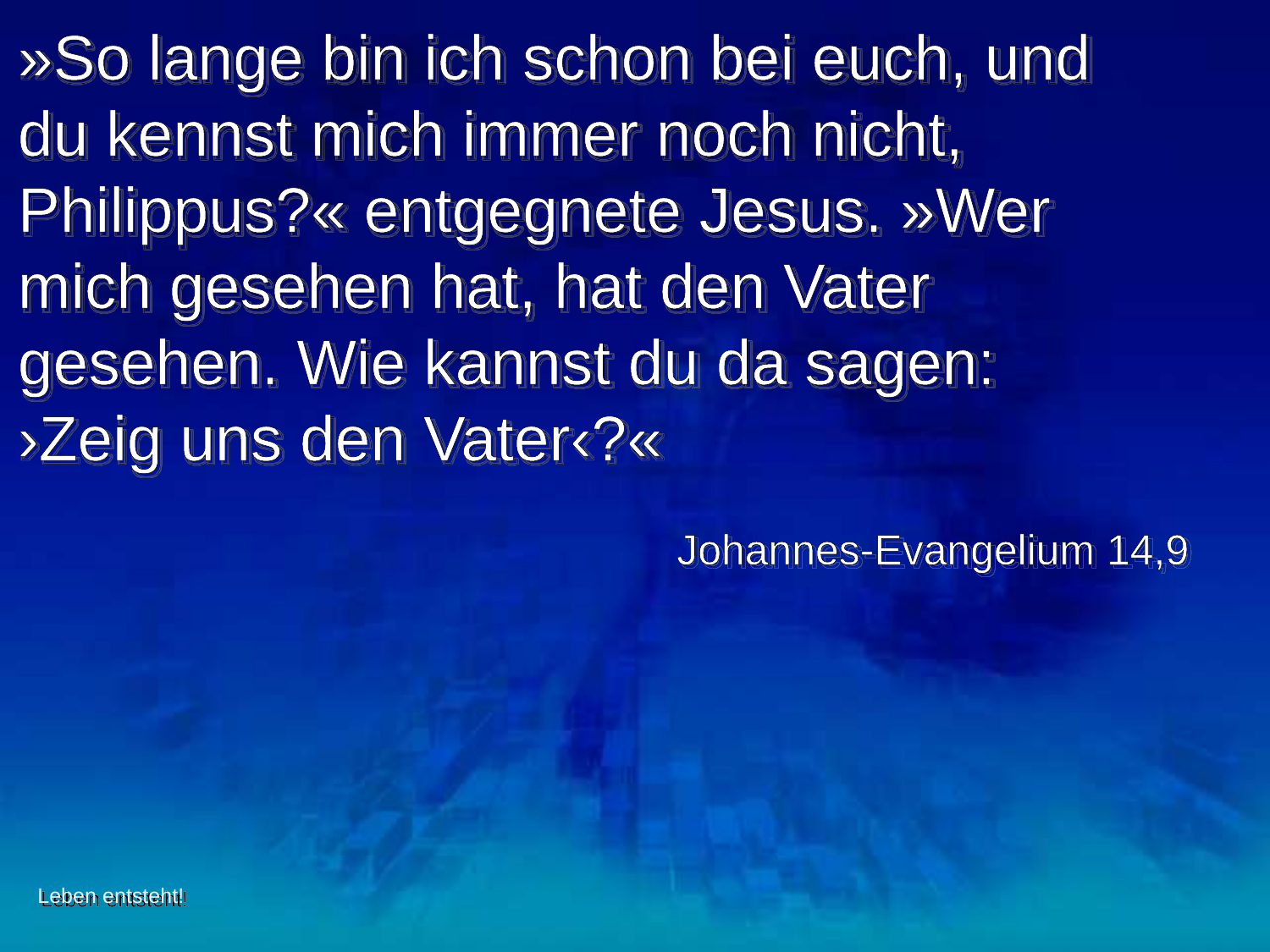

# »So lange bin ich schon bei euch, und du kennst mich immer noch nicht, Philippus?« entgegnete Jesus. »Wer mich gesehen hat, hat den Vater gesehen. Wie kannst du da sagen: ›Zeig uns den Vater‹?«
Johannes-Evangelium 14,9
Leben entsteht!